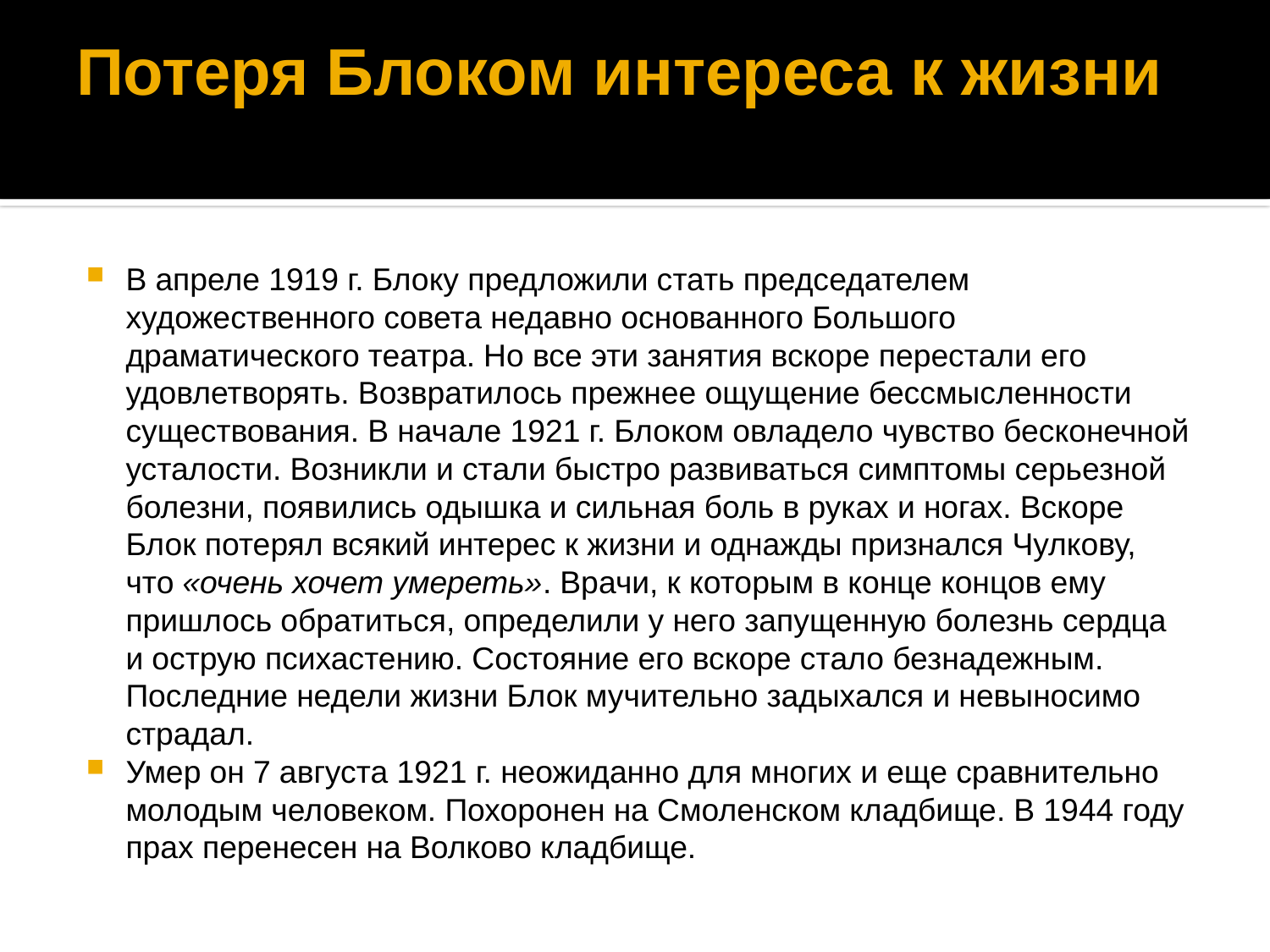

# Потеря Блоком интереса к жизни
В апреле 1919 г. Блоку предложили стать председателем художественного совета недавно основанного Большого драматического театра. Но все эти занятия вскоре перестали его удовлетворять. Возвратилось прежнее ощущение бессмысленности существования. В начале 1921 г. Блоком овладело чувство бесконечной усталости. Возникли и стали быстро развиваться симптомы серьезной болезни, появились одышка и сильная боль в руках и ногах. Вскоре Блок потерял всякий интерес к жизни и однажды признался Чулкову, что «очень хочет умереть». Врачи, к которым в конце концов ему пришлось обратиться, определили у него запущенную болезнь сердца и острую психастению. Состояние его вскоре стало безнадежным. Последние недели жизни Блок мучительно задыхался и невыносимо страдал.
Умер он 7 августа 1921 г. неожиданно для многих и еще сравнительно молодым человеком. Похоронен на Смоленском кладбище. В 1944 году прах перенесен на Волково кладбище.